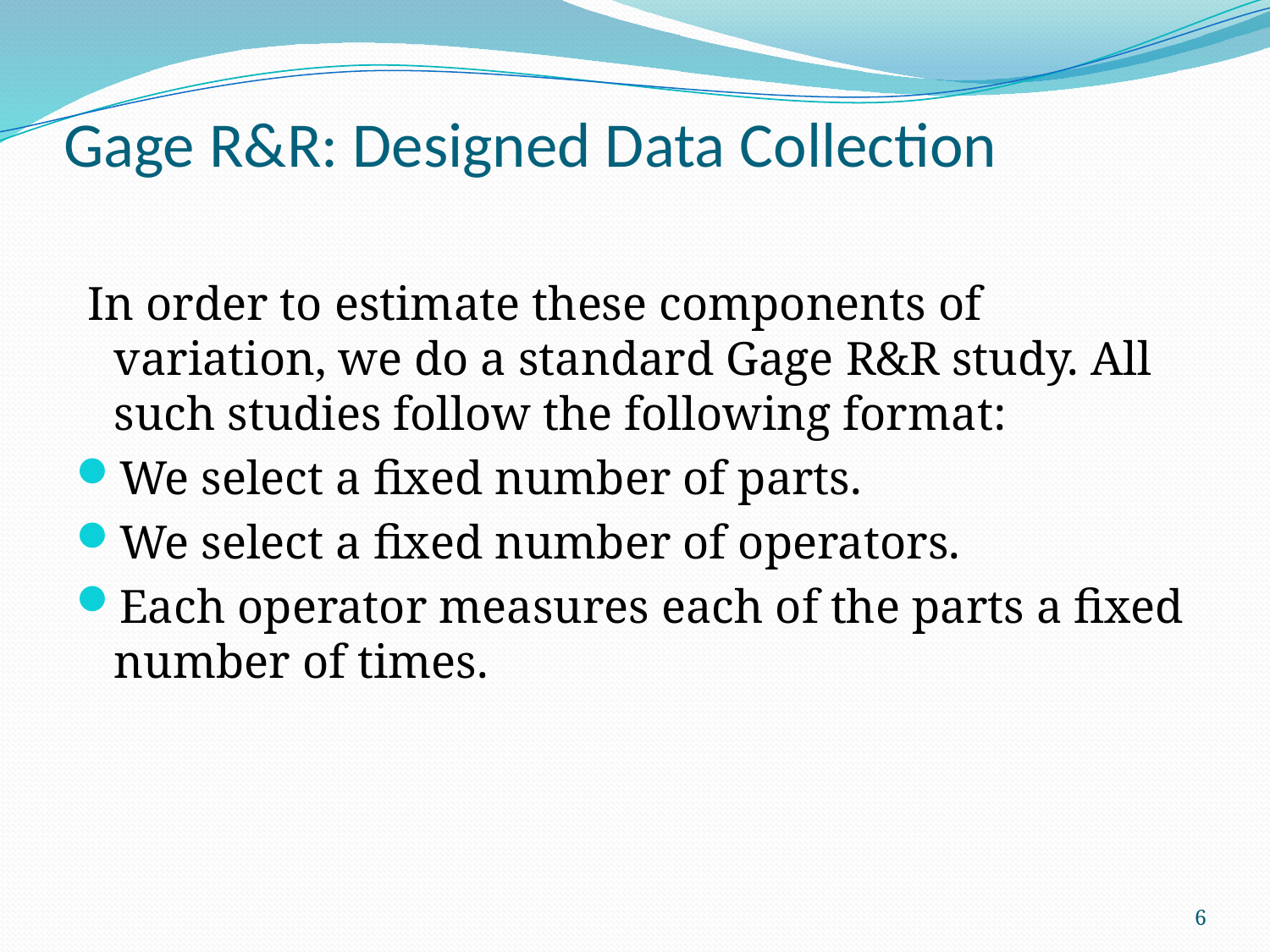

# Gage R&R: Designed Data Collection
 In order to estimate these components of variation, we do a standard Gage R&R study. All such studies follow the following format:
We select a fixed number of parts.
We select a fixed number of operators.
Each operator measures each of the parts a fixed number of times.
6